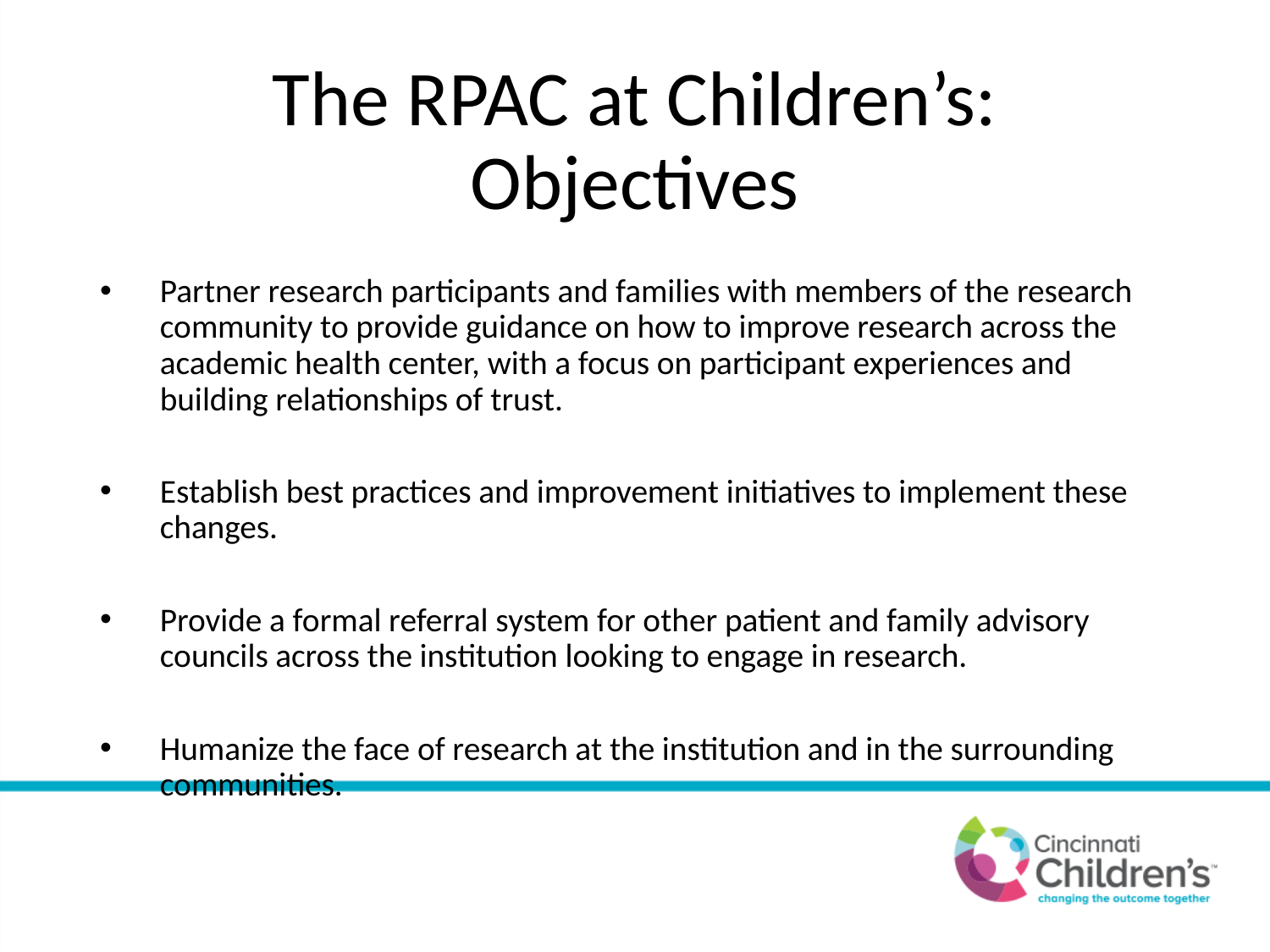

# The RPAC at Children’s: Objectives

Partner research participants and families with members of the research community to provide guidance on how to improve research across the academic health center, with a focus on participant experiences and building relationships of trust.

Establish best practices and improvement initiatives to implement these changes.

Provide a formal referral system for other patient and family advisory councils across the institution looking to engage in research.

Humanize the face of research at the institution and in the surrounding communities.